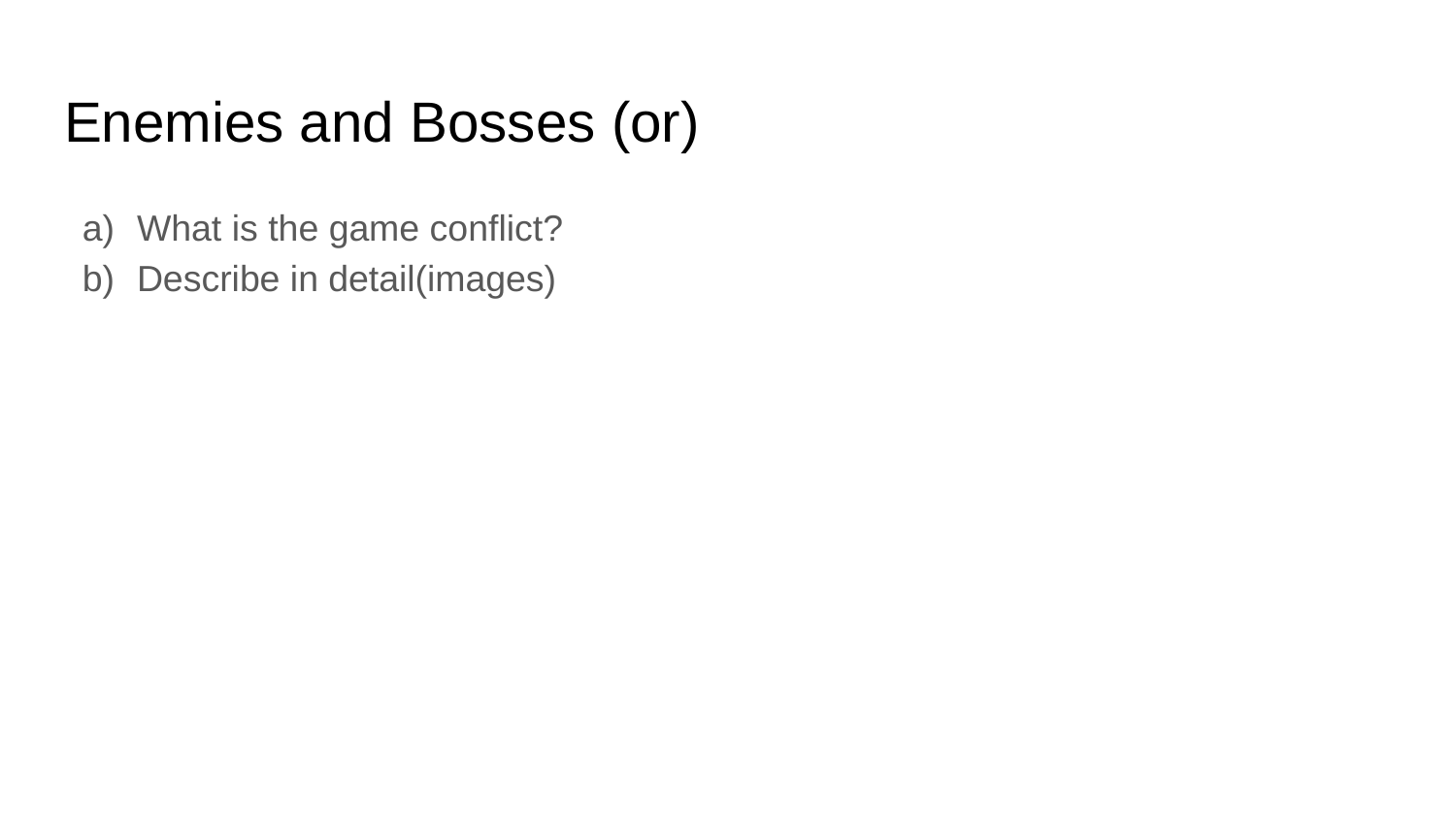

# Enemies and Bosses (or)
What is the game conflict?
Describe in detail(images)